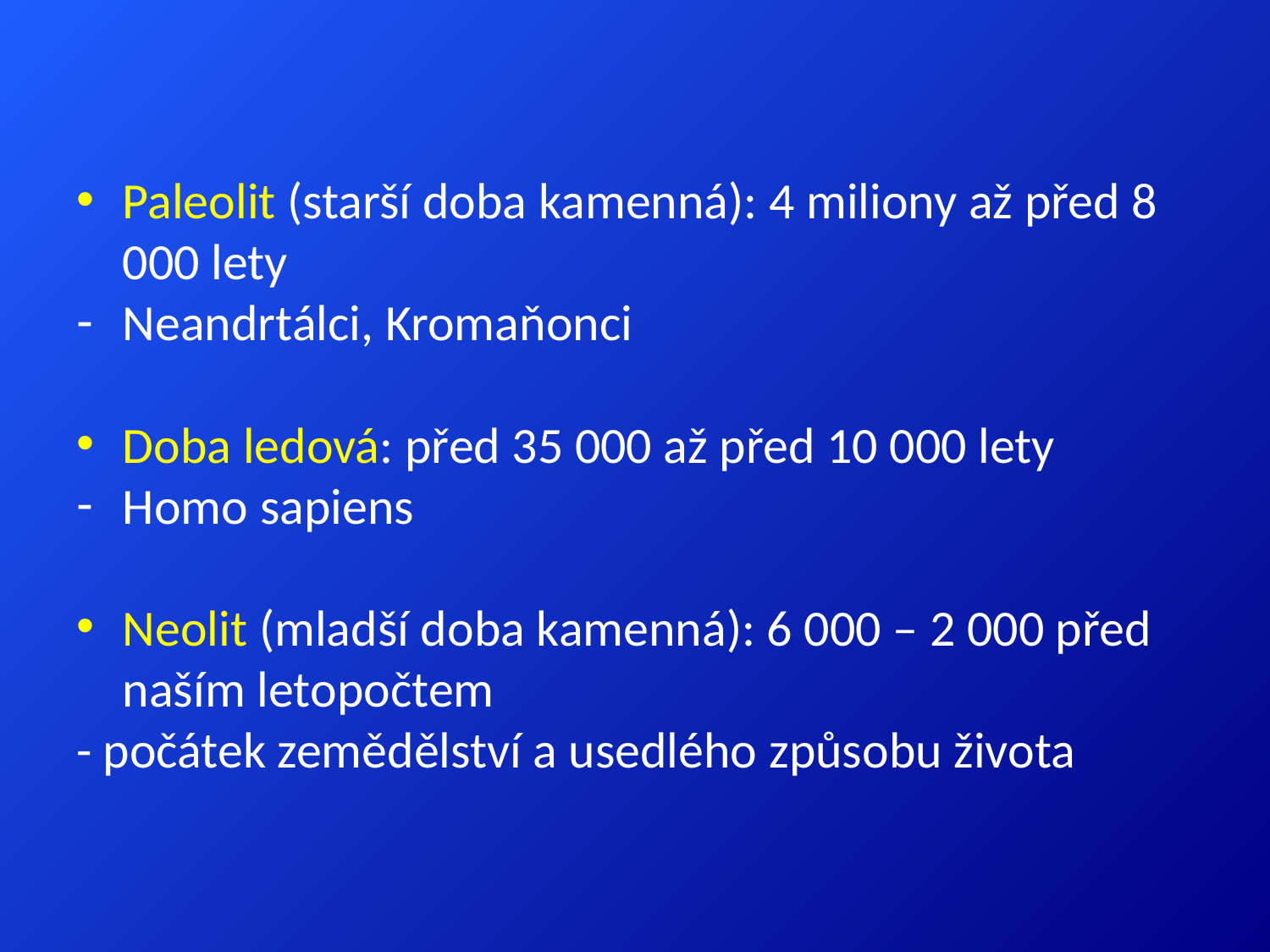

Paleolit (starší doba kamenná): 4 miliony až před 8 000 lety
Neandrtálci, Kromaňonci

Doba ledová: před 35 000 až před 10 000 lety
Homo sapiens

Neolit (mladší doba kamenná): 6 000 – 2 000 před naším letopočtem
- počátek zemědělství a usedlého způsobu života